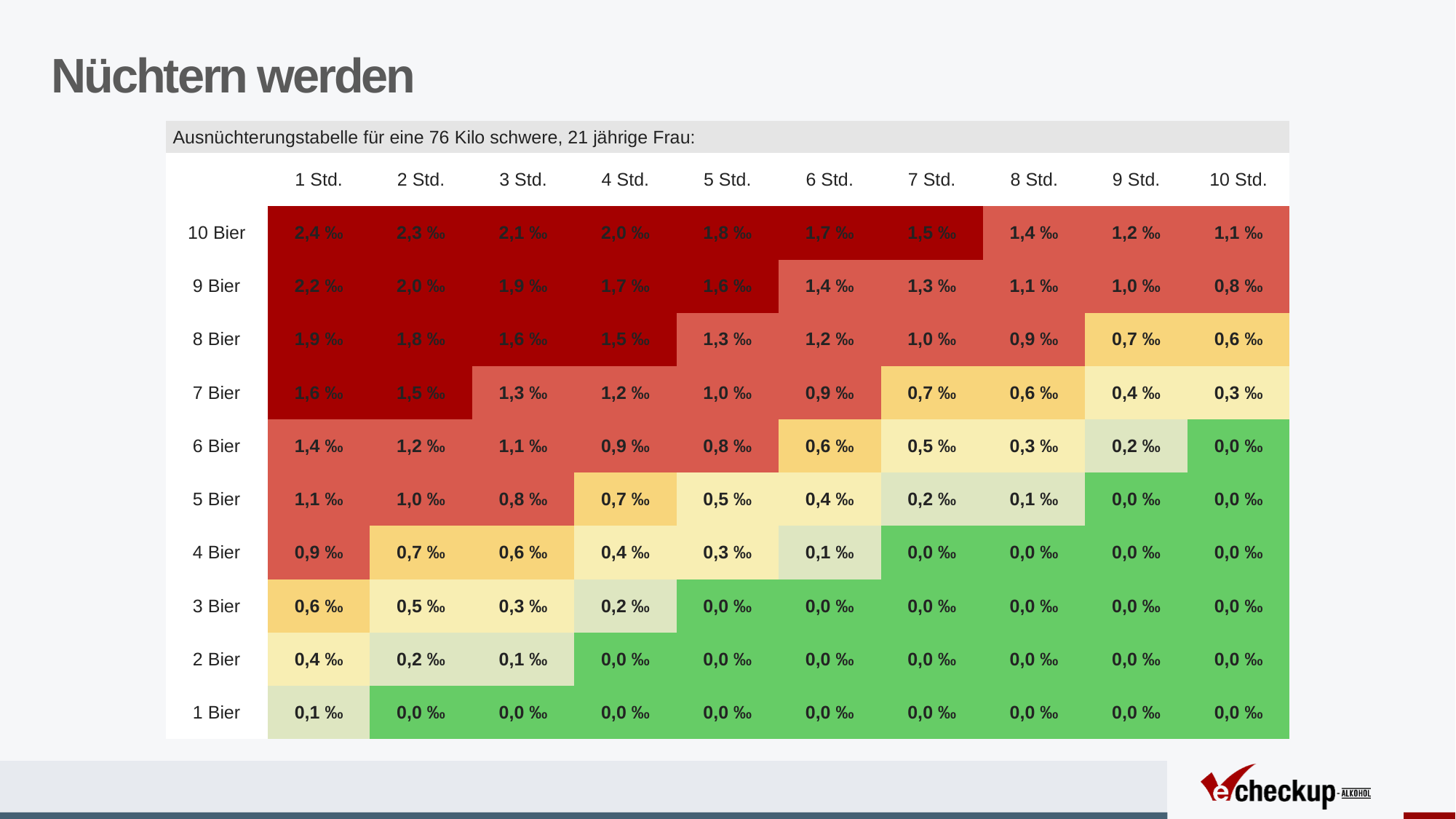

# Nüchtern werden

| Ausnüchterungstabelle für eine 76 Kilo schwere, 21 jährige Frau: |  |  |  |  |  |  |  |  |  |  |
| --- | --- | --- | --- | --- | --- | --- | --- | --- | --- | --- |
|  | 1 Std. | 2 Std. | 3 Std. | 4 Std. | 5 Std. | 6 Std. | 7 Std. | 8 Std. | 9 Std. | 10 Std. |
| 10 Bier | 2,4 ‰ | 2,3 ‰ | 2,1 ‰ | 2,0 ‰ | 1,8 ‰ | 1,7 ‰ | 1,5 ‰ | 1,4 ‰ | 1,2 ‰ | 1,1 ‰ |
| 9 Bier | 2,2 ‰ | 2,0 ‰ | 1,9 ‰ | 1,7 ‰ | 1,6 ‰ | 1,4 ‰ | 1,3 ‰ | 1,1 ‰ | 1,0 ‰ | 0,8 ‰ |
| 8 Bier | 1,9 ‰ | 1,8 ‰ | 1,6 ‰ | 1,5 ‰ | 1,3 ‰ | 1,2 ‰ | 1,0 ‰ | 0,9 ‰ | 0,7 ‰ | 0,6 ‰ |
| 7 Bier | 1,6 ‰ | 1,5 ‰ | 1,3 ‰ | 1,2 ‰ | 1,0 ‰ | 0,9 ‰ | 0,7 ‰ | 0,6 ‰ | 0,4 ‰ | 0,3 ‰ |
| 6 Bier | 1,4 ‰ | 1,2 ‰ | 1,1 ‰ | 0,9 ‰ | 0,8 ‰ | 0,6 ‰ | 0,5 ‰ | 0,3 ‰ | 0,2 ‰ | 0,0 ‰ |
| 5 Bier | 1,1 ‰ | 1,0 ‰ | 0,8 ‰ | 0,7 ‰ | 0,5 ‰ | 0,4 ‰ | 0,2 ‰ | 0,1 ‰ | 0,0 ‰ | 0,0 ‰ |
| 4 Bier | 0,9 ‰ | 0,7 ‰ | 0,6 ‰ | 0,4 ‰ | 0,3 ‰ | 0,1 ‰ | 0,0 ‰ | 0,0 ‰ | 0,0 ‰ | 0,0 ‰ |
| 3 Bier | 0,6 ‰ | 0,5 ‰ | 0,3 ‰ | 0,2 ‰ | 0,0 ‰ | 0,0 ‰ | 0,0 ‰ | 0,0 ‰ | 0,0 ‰ | 0,0 ‰ |
| 2 Bier | 0,4 ‰ | 0,2 ‰ | 0,1 ‰ | 0,0 ‰ | 0,0 ‰ | 0,0 ‰ | 0,0 ‰ | 0,0 ‰ | 0,0 ‰ | 0,0 ‰ |
| 1 Bier | 0,1 ‰ | 0,0 ‰ | 0,0 ‰ | 0,0 ‰ | 0,0 ‰ | 0,0 ‰ | 0,0 ‰ | 0,0 ‰ | 0,0 ‰ | 0,0 ‰ |